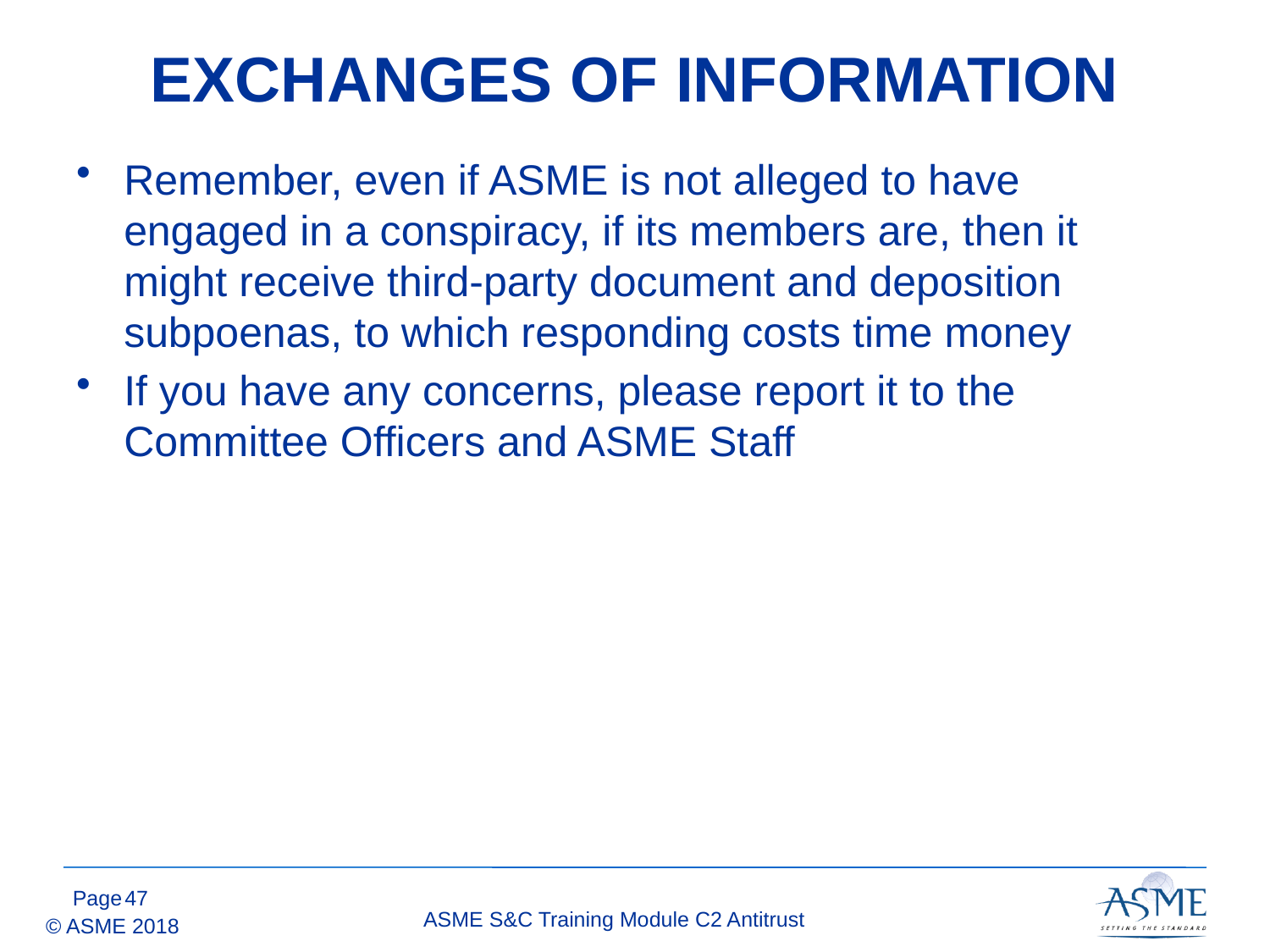

# EXCHANGES OF INFORMATION
Remember, even if ASME is not alleged to have engaged in a conspiracy, if its members are, then it might receive third-party document and deposition subpoenas, to which responding costs time money
If you have any concerns, please report it to the Committee Officers and ASME Staff
47
ASME S&C Training Module C2 Antitrust